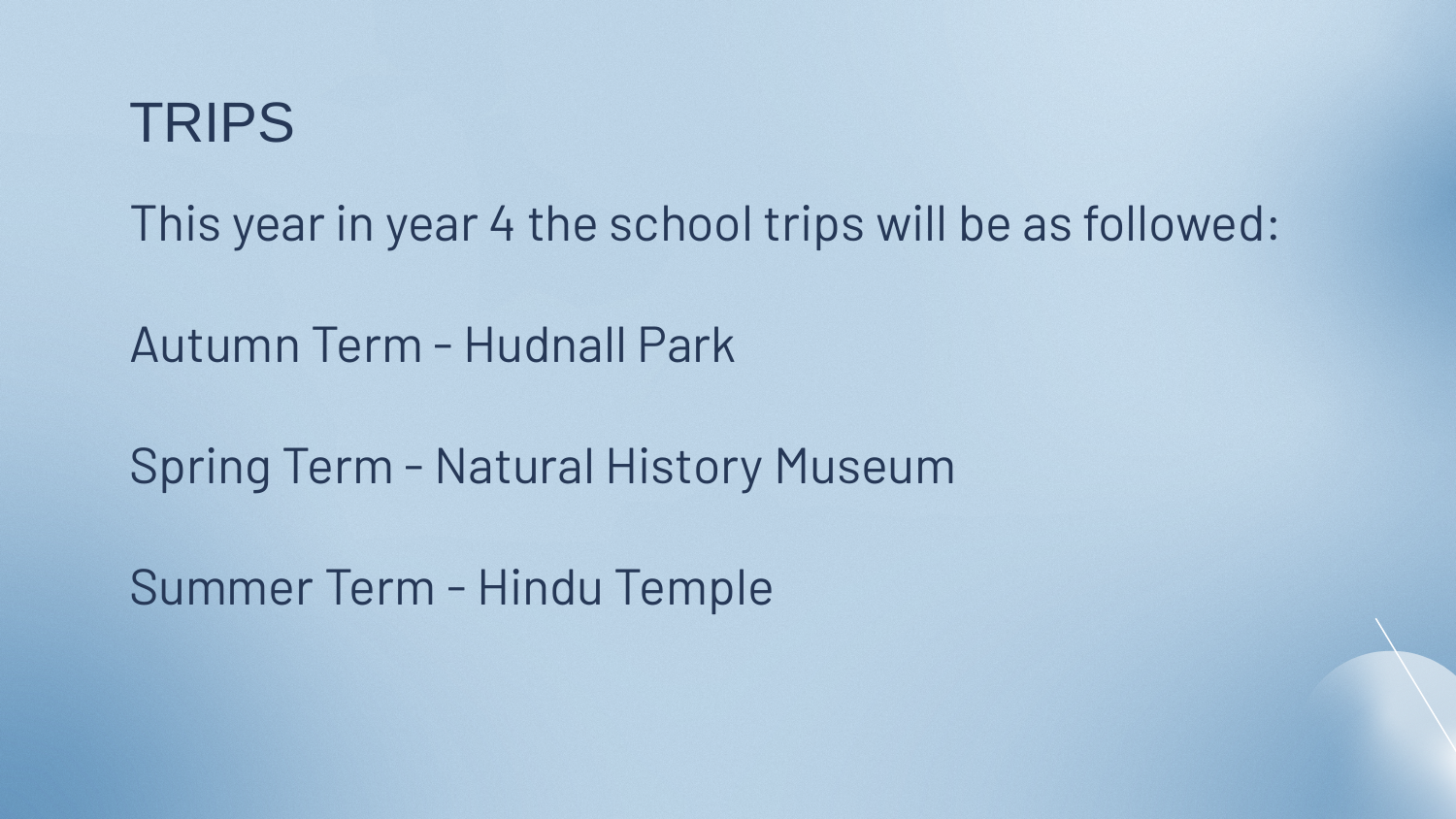

# TRIPS
This year in year 4 the school trips will be as followed:

Autumn Term - Hudnall Park

Spring Term - Natural History Museum

Summer Term - Hindu Temple